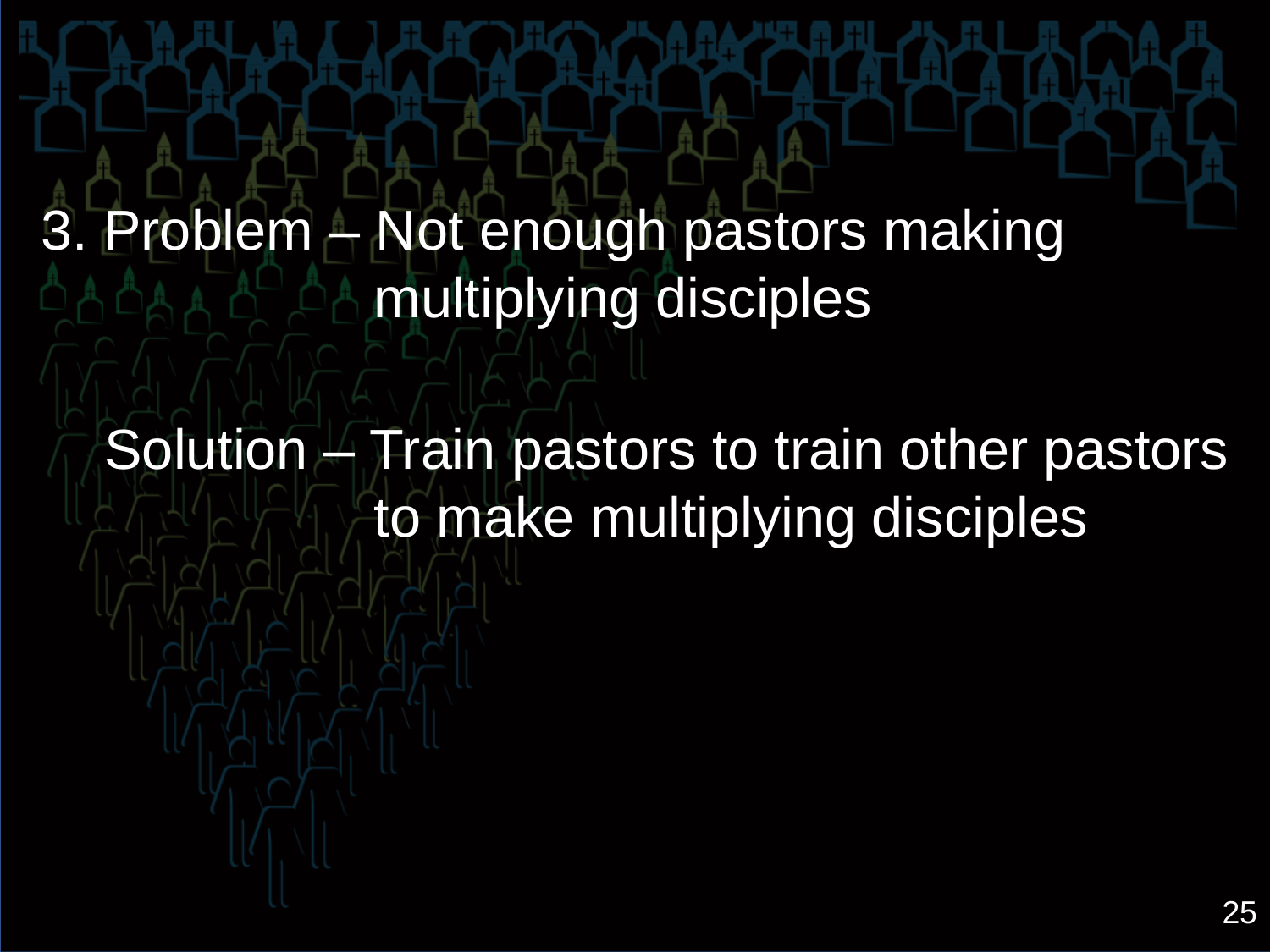

3. Problem – Not enough pastors making multiplying disciples

Solution – Train pastors to train other pastors  to make multiplying disciples

25